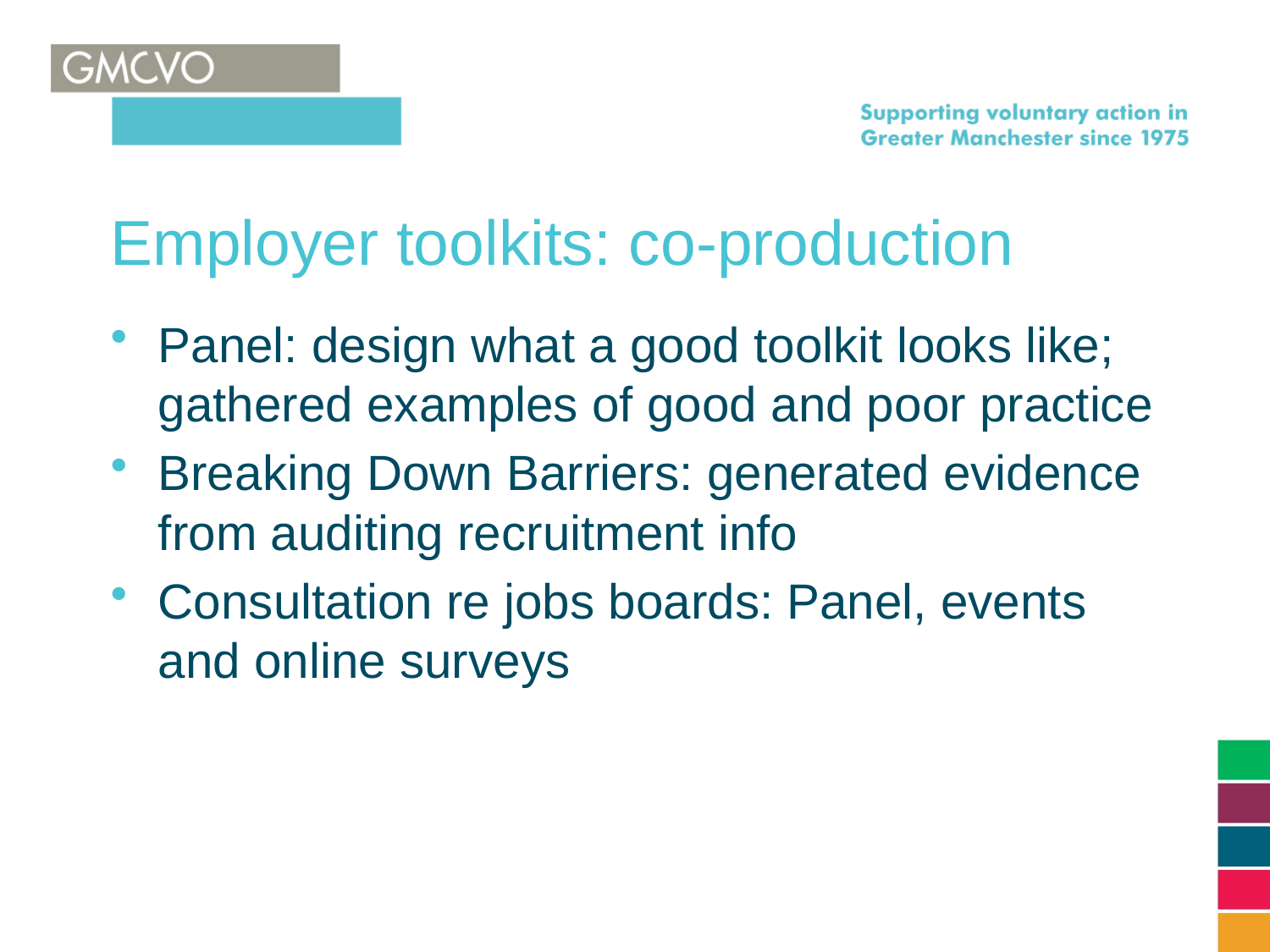

# Employer toolkits: co-production
Panel: design what a good toolkit looks like; gathered examples of good and poor practice
Breaking Down Barriers: generated evidence from auditing recruitment info
Consultation re jobs boards: Panel, events and online surveys